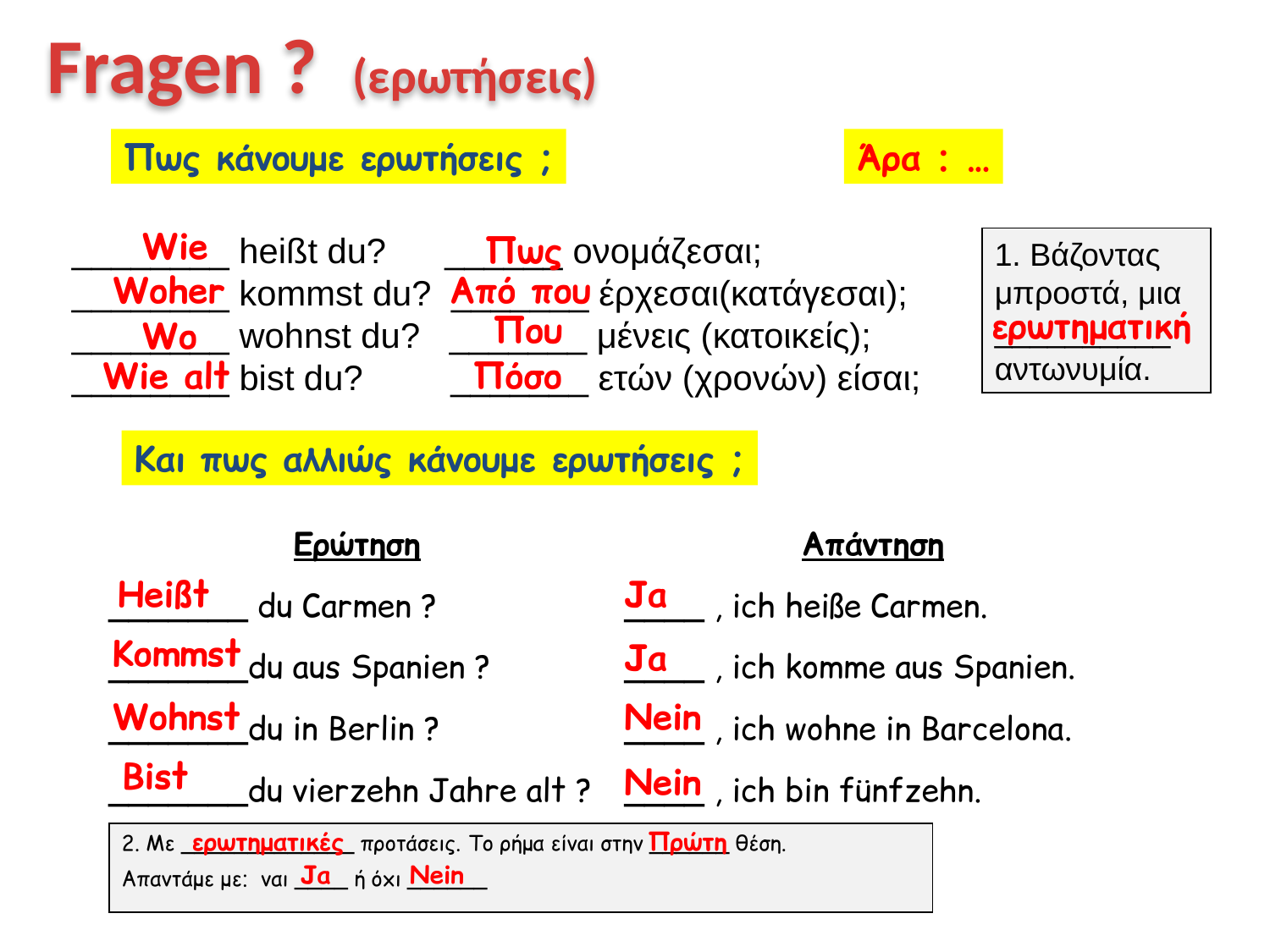

Fragen ?  (ερωτήσεις)
Πως κάνουμε ερωτήσεις ;
Άρα : …

________ heißt du?      ______ ονομάζεσαι;
________ kommst du?  _______ έρχεσαι(κατάγεσαι);
________ wohnst du?   _______ μένεις (κατοικείς);
________ bist du?         _______ ετών (χρονών) είσαι;
Wie
Πως
1. Βάζοντας μπροστά, μια  __________ αντωνυμία.
Woher
Από που
ερωτηματική
Που
Wo
Wie alt
Πόσο
Και πως αλλιώς κάνουμε ερωτήσεις ;
| Ερώτηση | Απάντηση |
| --- | --- |
| \_\_\_\_\_\_\_ du Carmen ? | \_\_\_\_ , ich heiße Carmen. |
| \_\_\_\_\_\_\_du aus Spanien ? | \_\_\_\_ , ich komme aus Spanien. |
| \_\_\_\_\_\_\_du in Berlin ? | \_\_\_\_ , ich wohne in Barcelona. |
| \_\_\_\_\_\_\_du vierzehn Jahre alt ? | \_\_\_\_ , ich bin fünfzehn. |
Heißt
Ja
Kommst
Ja
Wohnst
Nein
Bist
Nein
ερωτηματικές
Πρώτη
2. Με _____________ προτάσεις. Το ρήμα είναι στην ______ θέση.
Απαντάμε με:  ναι ____ ή όχι ______
Ja
Nein